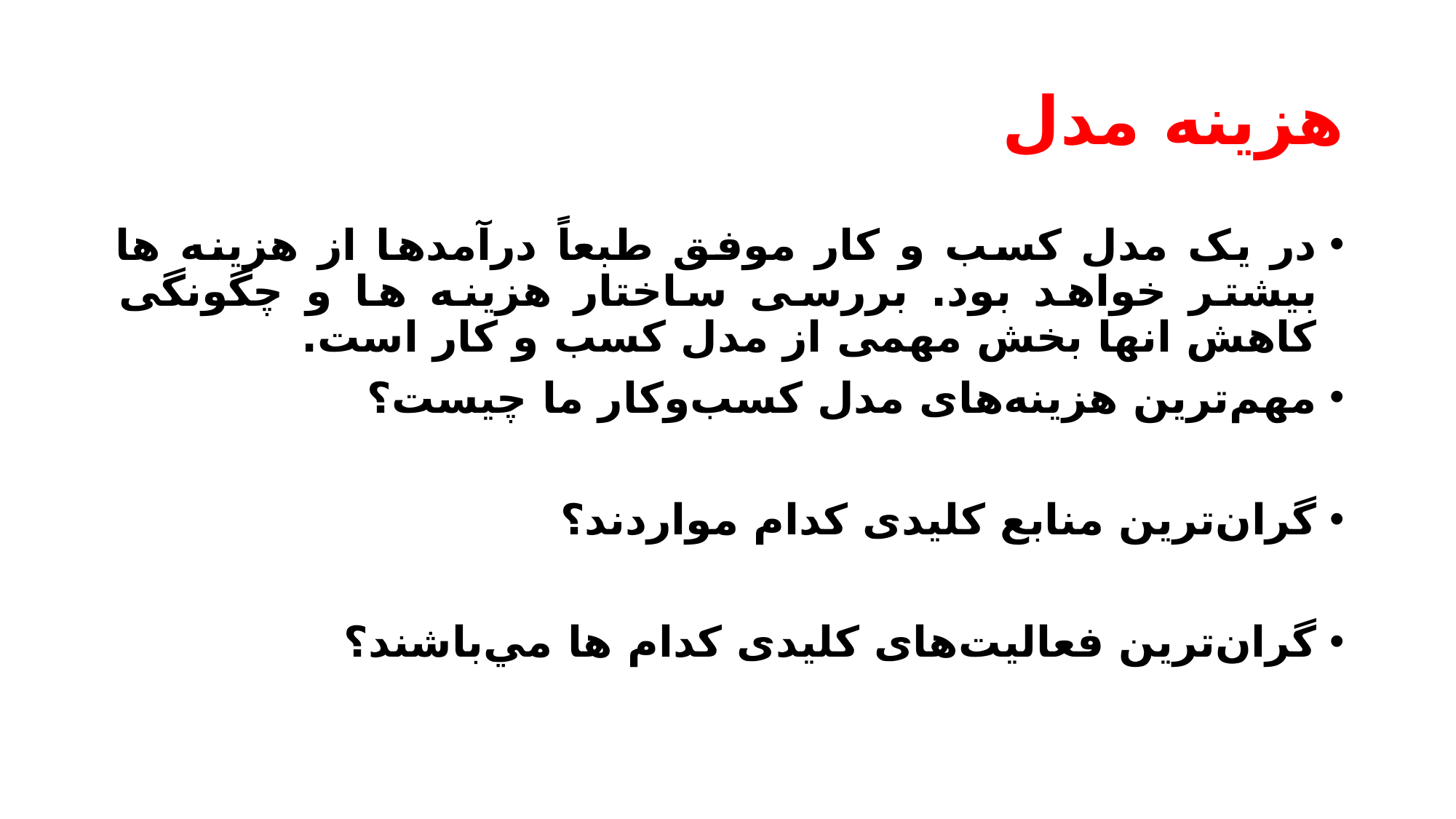

# هزینه مدل
در یک مدل کسب و کار موفق طبعاً درآمدها از هزینه ها بیشتر خواهد بود. بررسی ساختار هزینه ها و چگونگی کاهش انها بخش مهمی از مدل کسب و کار است.
مهم‌ترين هزينه‌های مدل کسب‌وکار ما چيست؟

گران‌ترين منابع کليدی کدام مواردند؟

گران‌ترين فعاليت‌های کليدی کدام ها مي‌باشند؟